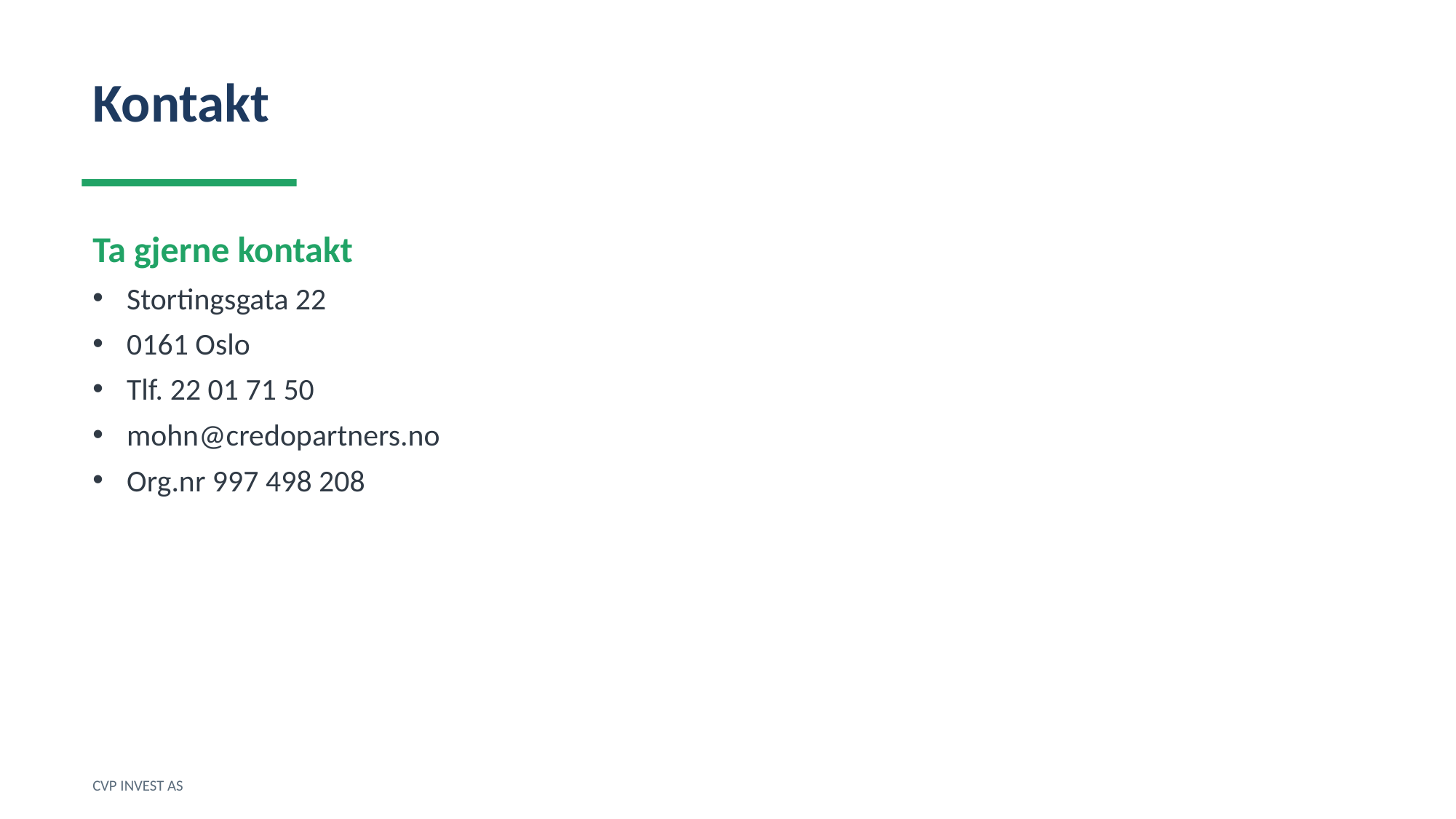

Kontakt

Ta gjerne kontakt
Stortingsgata 22
0161 Oslo
Tlf. 22 01 71 50
mohn@credopartners.no
Org.nr 997 498 208
CVP INVEST AS